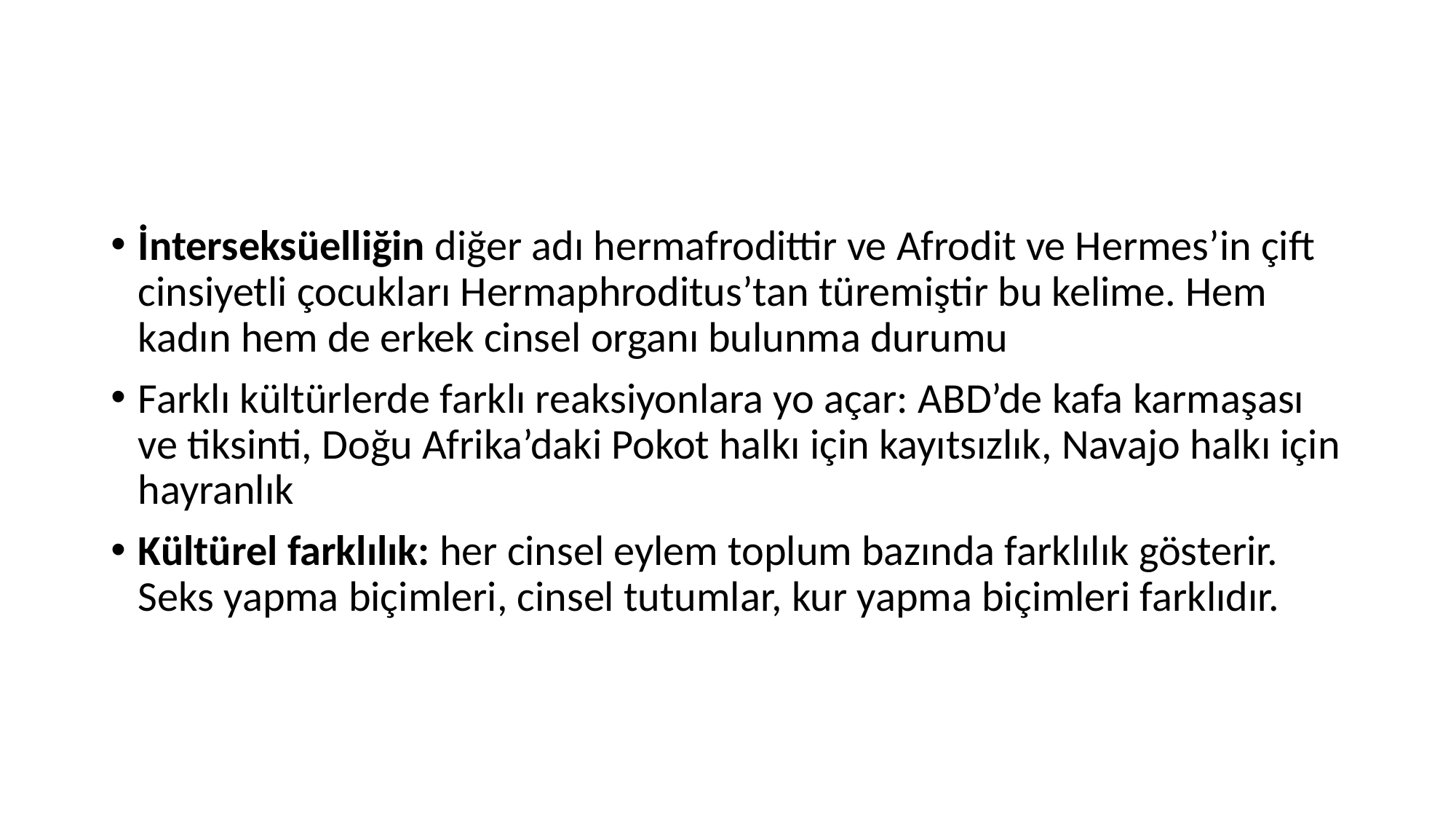

#
İnterseksüelliğin diğer adı hermafrodittir ve Afrodit ve Hermes’in çift cinsiyetli çocukları Hermaphroditus’tan türemiştir bu kelime. Hem kadın hem de erkek cinsel organı bulunma durumu
Farklı kültürlerde farklı reaksiyonlara yo açar: ABD’de kafa karmaşası ve tiksinti, Doğu Afrika’daki Pokot halkı için kayıtsızlık, Navajo halkı için hayranlık
Kültürel farklılık: her cinsel eylem toplum bazında farklılık gösterir. Seks yapma biçimleri, cinsel tutumlar, kur yapma biçimleri farklıdır.